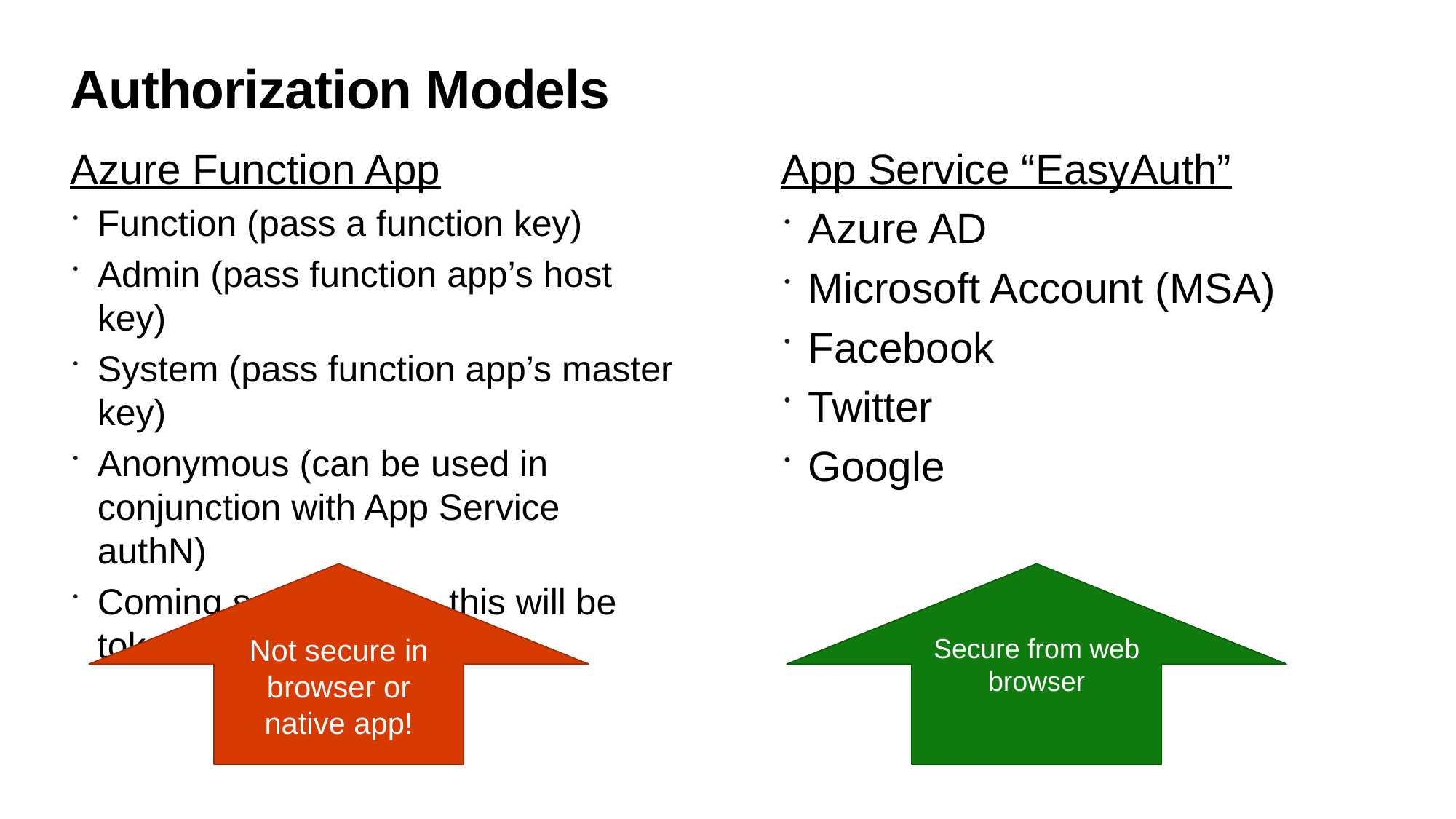

# Authorization Models
Azure Function App
Function (pass a function key)
Admin (pass function app’s host key)
System (pass function app’s master key)
Anonymous (can be used in conjunction with App Service authN)
Coming soon: User – this will be token based

App Service “EasyAuth”
Azure AD
Microsoft Account (MSA)
Facebook
Twitter
Google

Not secure in browser or native app!
Secure from web browser